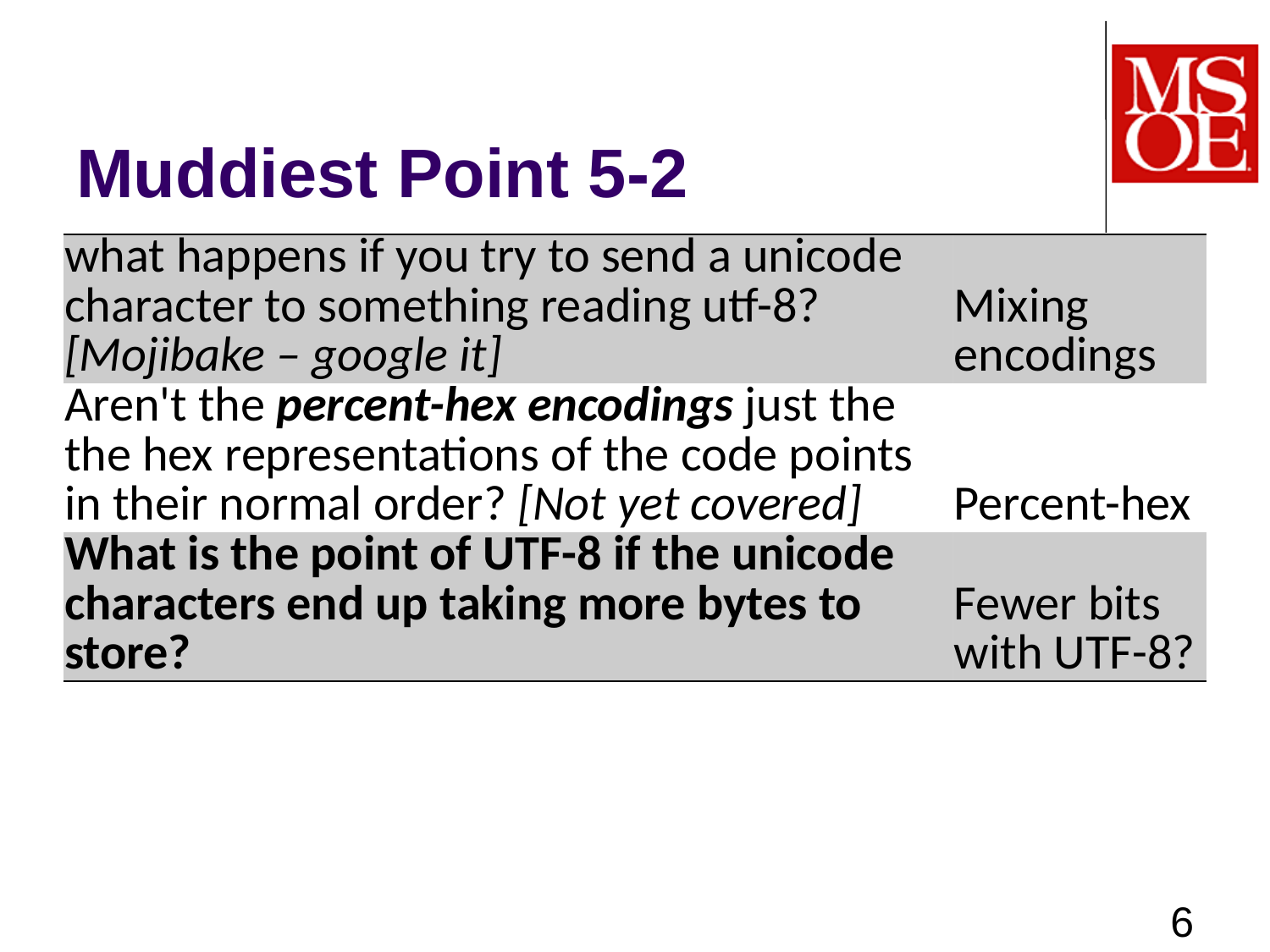

# Muddiest Point 5-2
| what happens if you try to send a unicode character to something reading utf-8? [Mojibake – google it] | Mixing encodings |
| --- | --- |
| Aren't the percent-hex encodings just the the hex representations of the code points in their normal order? [Not yet covered] | Percent-hex |
| What is the point of UTF-8 if the unicode characters end up taking more bytes to store? | Fewer bits with UTF-8? |
6